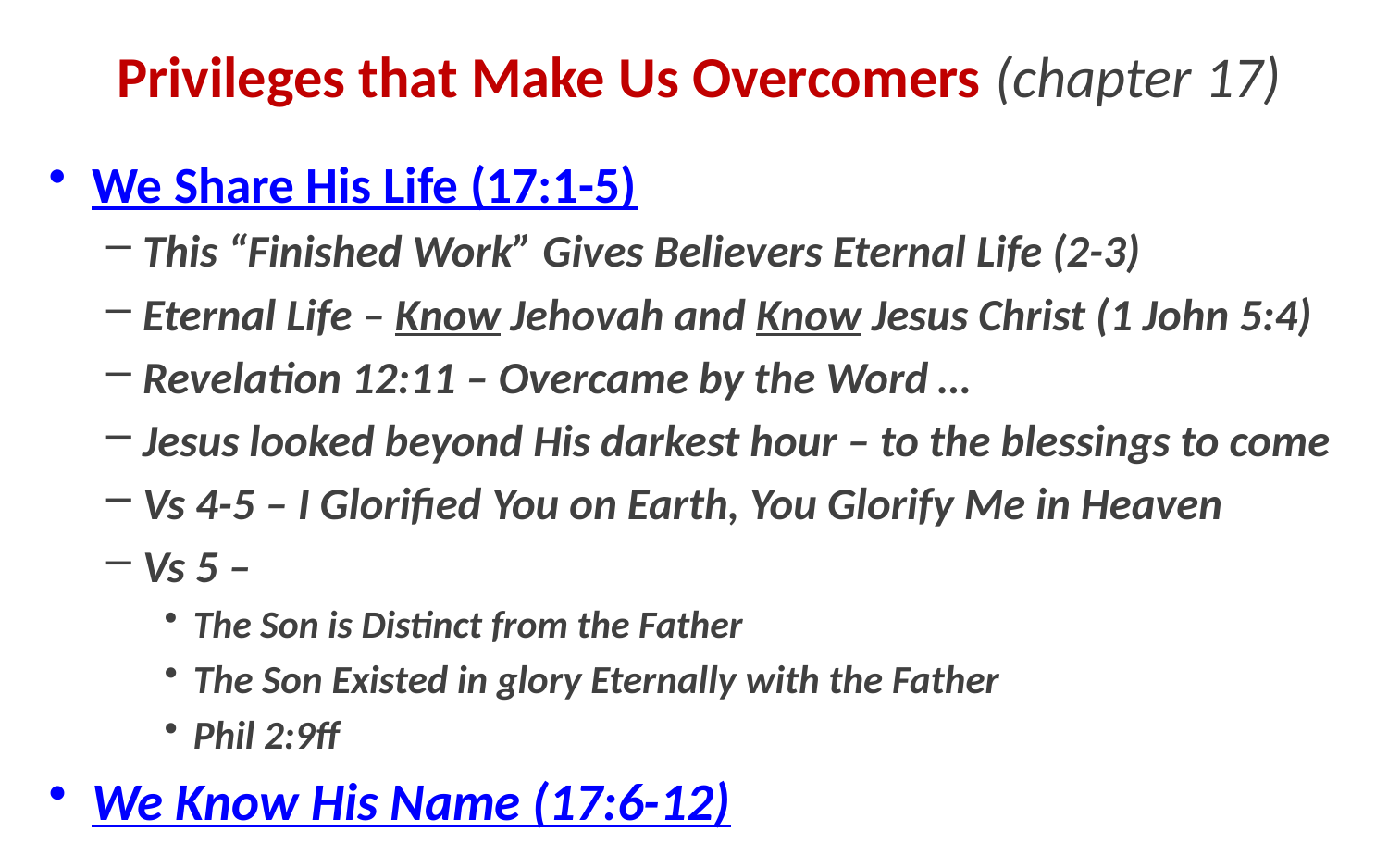

# Privileges that Make Us Overcomers (chapter 17)
We Share His Life (17:1-5)
This “Finished Work” Gives Believers Eternal Life (2-3)
Eternal Life – Know Jehovah and Know Jesus Christ (1 John 5:4)
Revelation 12:11 – Overcame by the Word …
Jesus looked beyond His darkest hour – to the blessings to come
Vs 4-5 – I Glorified You on Earth, You Glorify Me in Heaven
Vs 5 –
The Son is Distinct from the Father
The Son Existed in glory Eternally with the Father
Phil 2:9ff
We Know His Name (17:6-12)